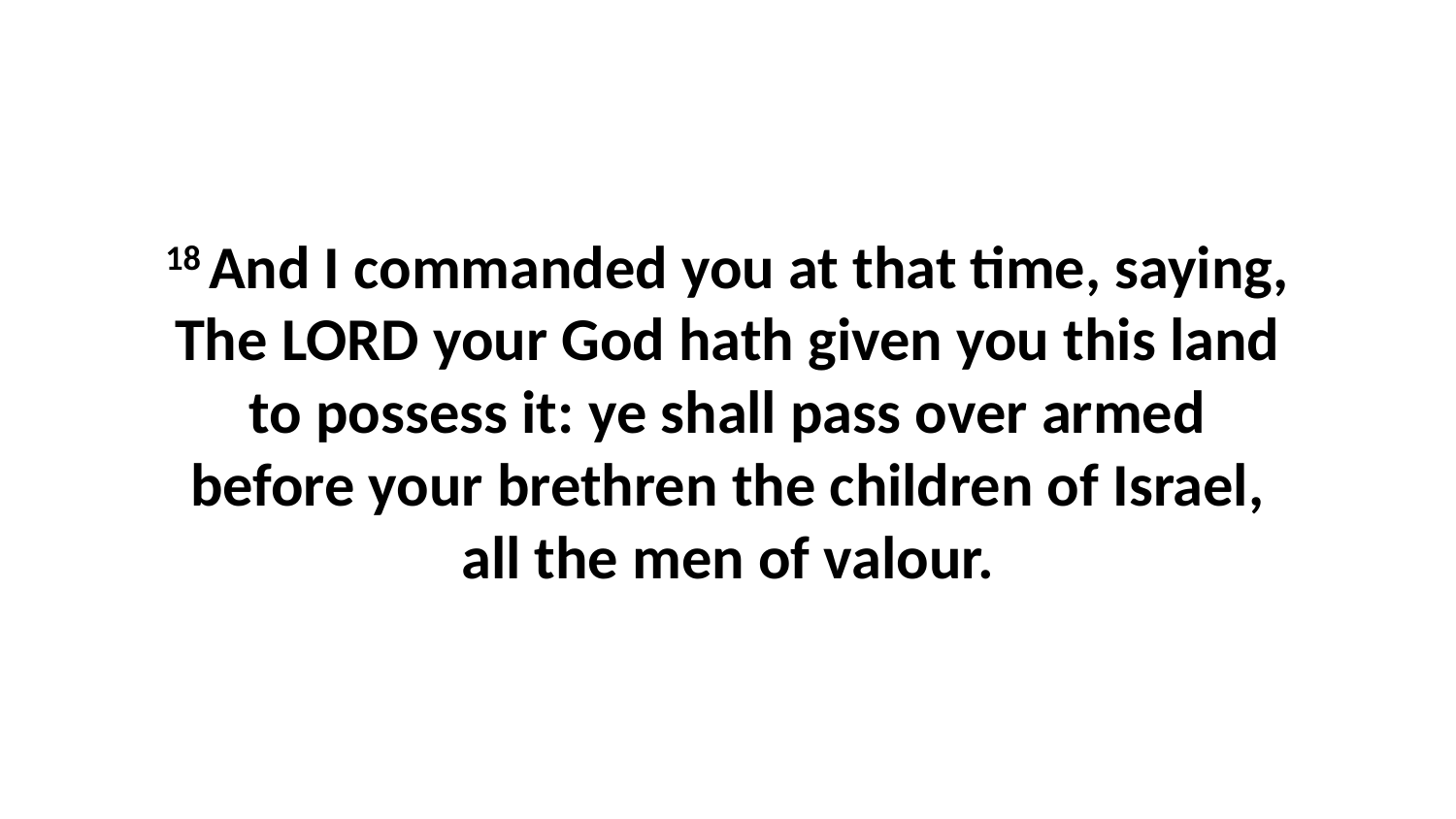

18 And I commanded you at that time, saying, The LORD your God hath given you this land to possess it: ye shall pass over armed before your brethren the children of Israel, all the men of valour.